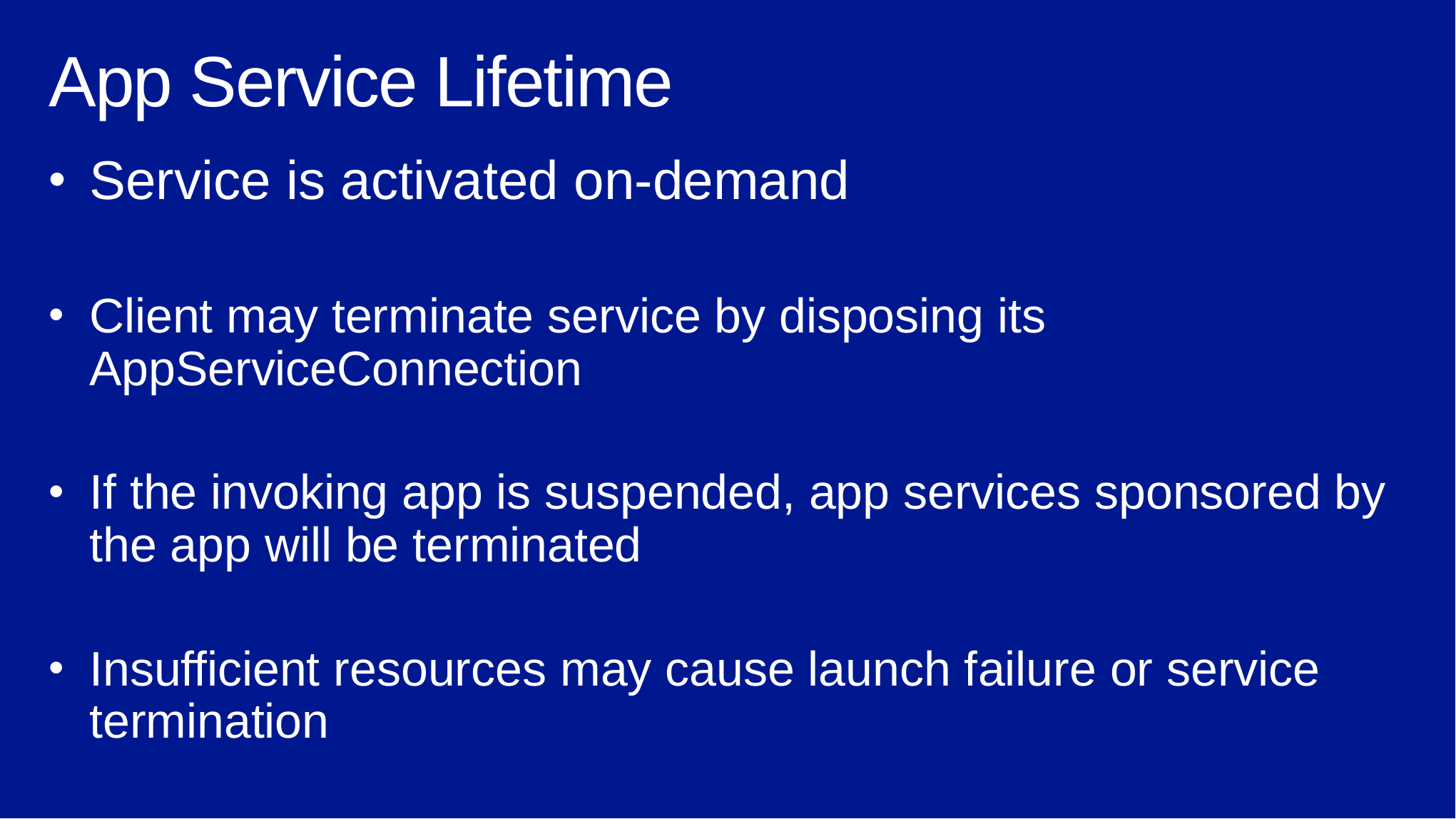

# App Service Lifetime
Service is activated on-demand

Client may terminate service by disposing its AppServiceConnection

If the invoking app is suspended, app services sponsored by the app will be terminated

Insufficient resources may cause launch failure or service termination